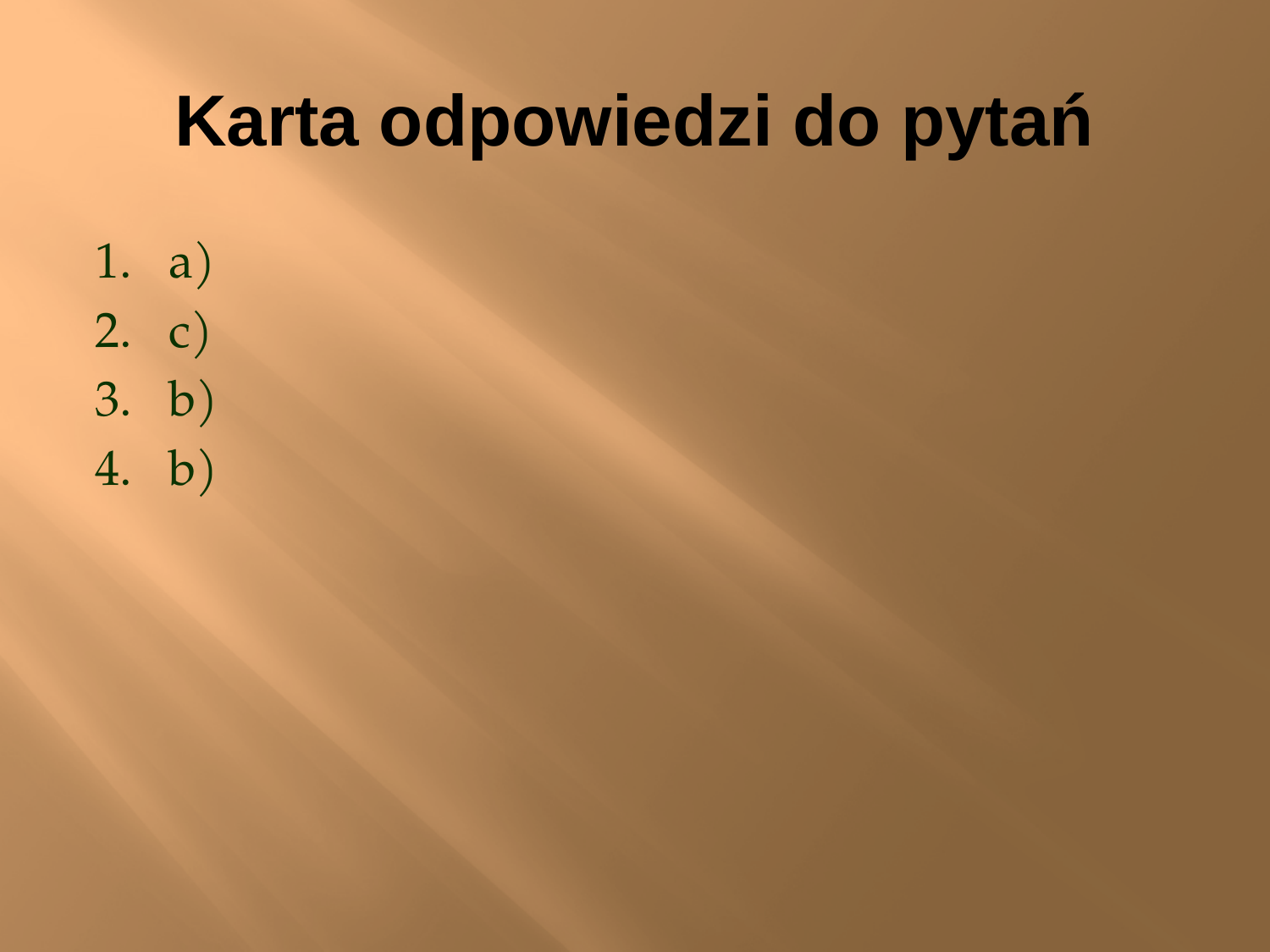

# Karta odpowiedzi do pytań
1.   a)
2.   c)
3.   b)
4.   b)